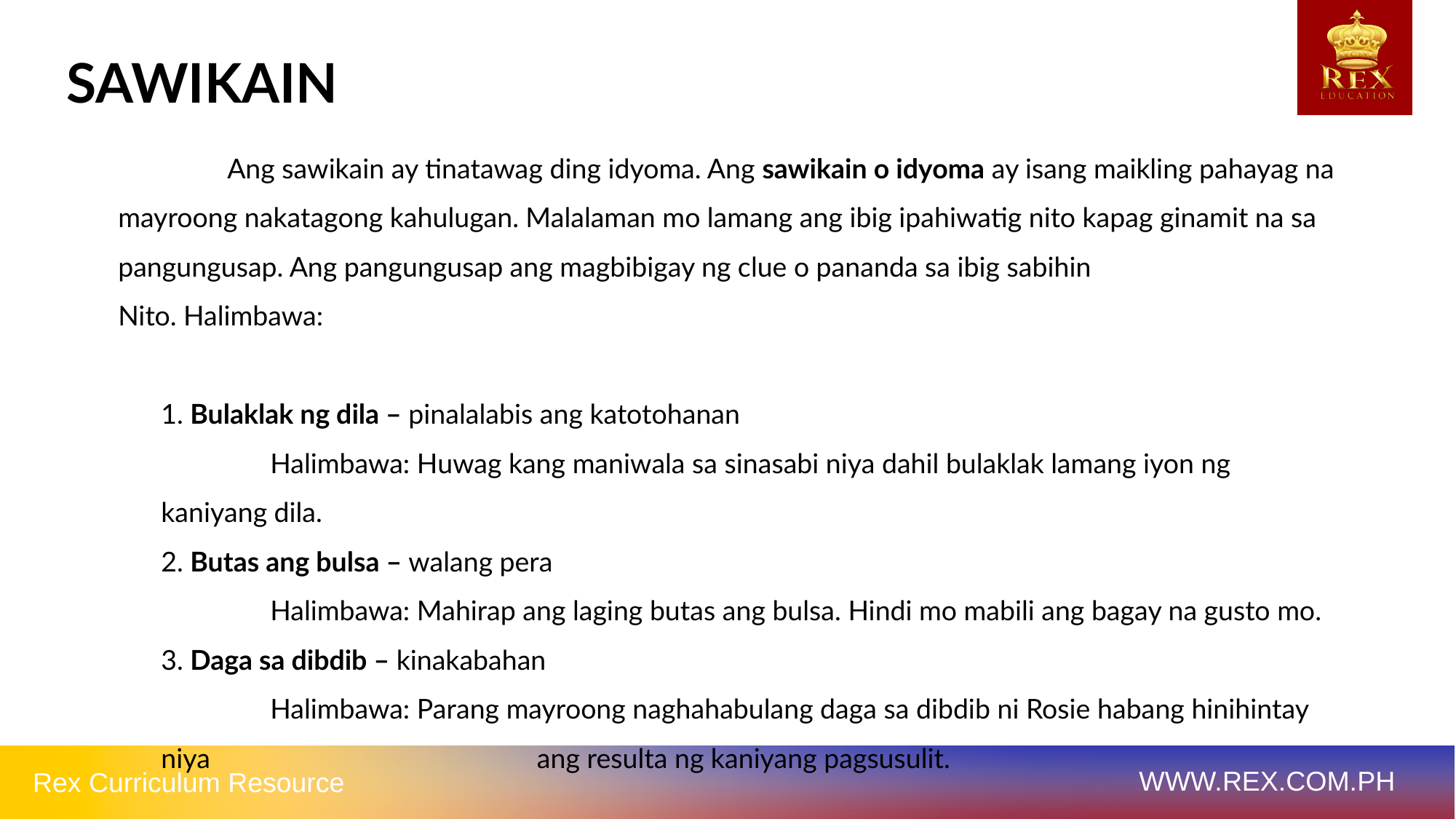

SAWIKAIN
	Ang sawikain ay tinatawag ding idyoma. Ang sawikain o idyoma ay isang maikling pahayag na mayroong nakatagong kahulugan. Malalaman mo lamang ang ibig ipahiwatig nito kapag ginamit na sa
pangungusap. Ang pangungusap ang magbibigay ng clue o pananda sa ibig sabihin
Nito. Halimbawa:

1. Bulaklak ng dila – pinalalabis ang katotohanan
	Halimbawa: Huwag kang maniwala sa sinasabi niya dahil bulaklak lamang iyon ng kaniyang dila.
2. Butas ang bulsa – walang pera
	Halimbawa: Mahirap ang laging butas ang bulsa. Hindi mo mabili ang bagay na gusto mo.
3. Daga sa dibdib – kinakabahan
	Halimbawa: Parang mayroong naghahabulang daga sa dibdib ni Rosie habang hinihintay niya       			       ang resulta ng kaniyang pagsusulit.